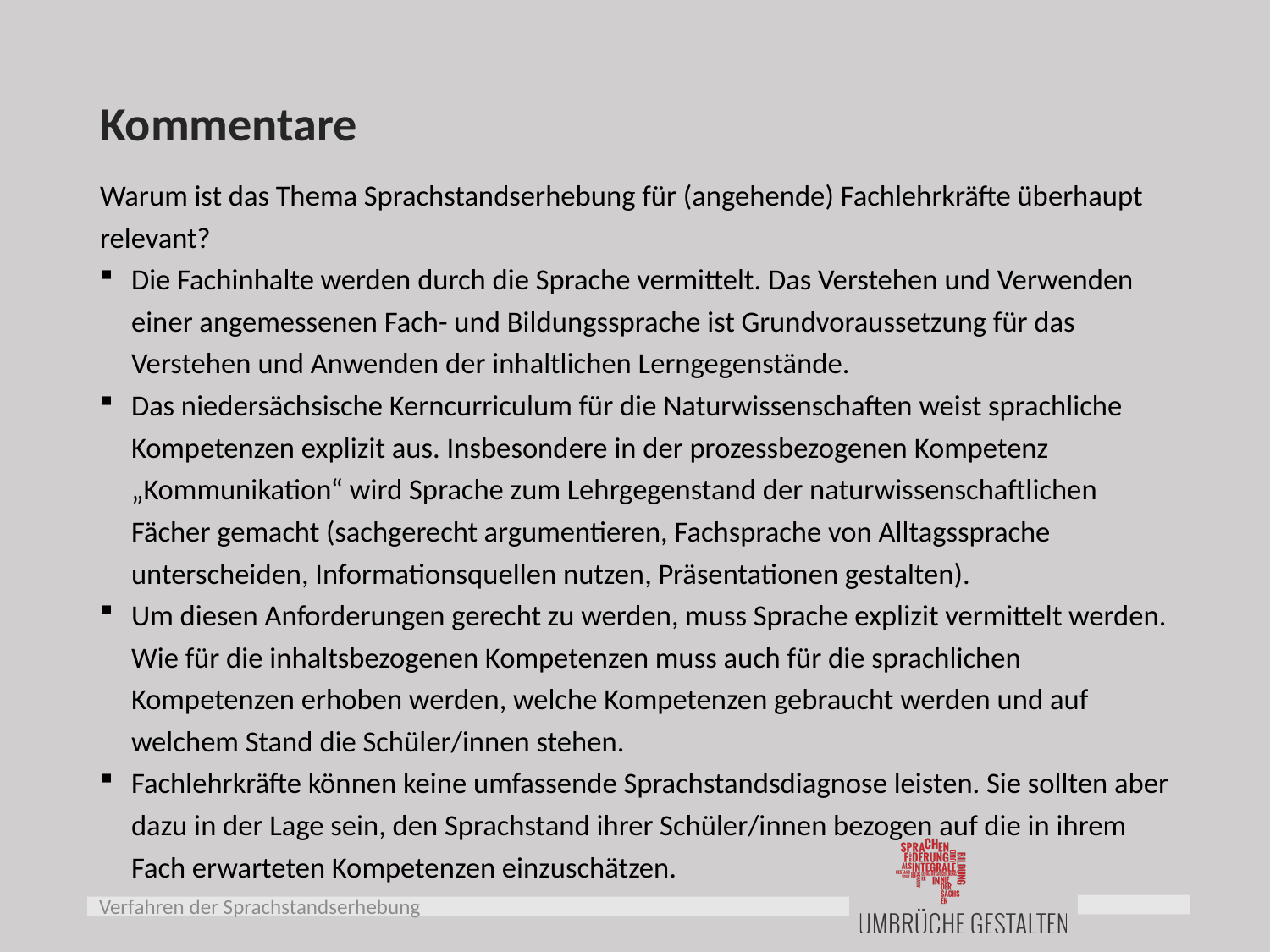

# Kommentare
Warum ist das Thema Sprachstandserhebung für (angehende) Fachlehrkräfte überhaupt relevant?
Die Fachinhalte werden durch die Sprache vermittelt. Das Verstehen und Verwenden einer angemessenen Fach- und Bildungssprache ist Grundvoraussetzung für das Verstehen und Anwenden der inhaltlichen Lerngegenstände.
Das niedersächsische Kerncurriculum für die Naturwissenschaften weist sprachliche Kompetenzen explizit aus. Insbesondere in der prozessbezogenen Kompetenz „Kommunikation“ wird Sprache zum Lehrgegenstand der naturwissenschaftlichen Fächer gemacht (sachgerecht argumentieren, Fachsprache von Alltagssprache unterscheiden, Informationsquellen nutzen, Präsentationen gestalten).
Um diesen Anforderungen gerecht zu werden, muss Sprache explizit vermittelt werden. Wie für die inhaltsbezogenen Kompetenzen muss auch für die sprachlichen Kompetenzen erhoben werden, welche Kompetenzen gebraucht werden und auf welchem Stand die Schüler/innen stehen.
Fachlehrkräfte können keine umfassende Sprachstandsdiagnose leisten. Sie sollten aber dazu in der Lage sein, den Sprachstand ihrer Schüler/innen bezogen auf die in ihrem Fach erwarteten Kompetenzen einzuschätzen.
7
Verfahren der Sprachstandserhebung